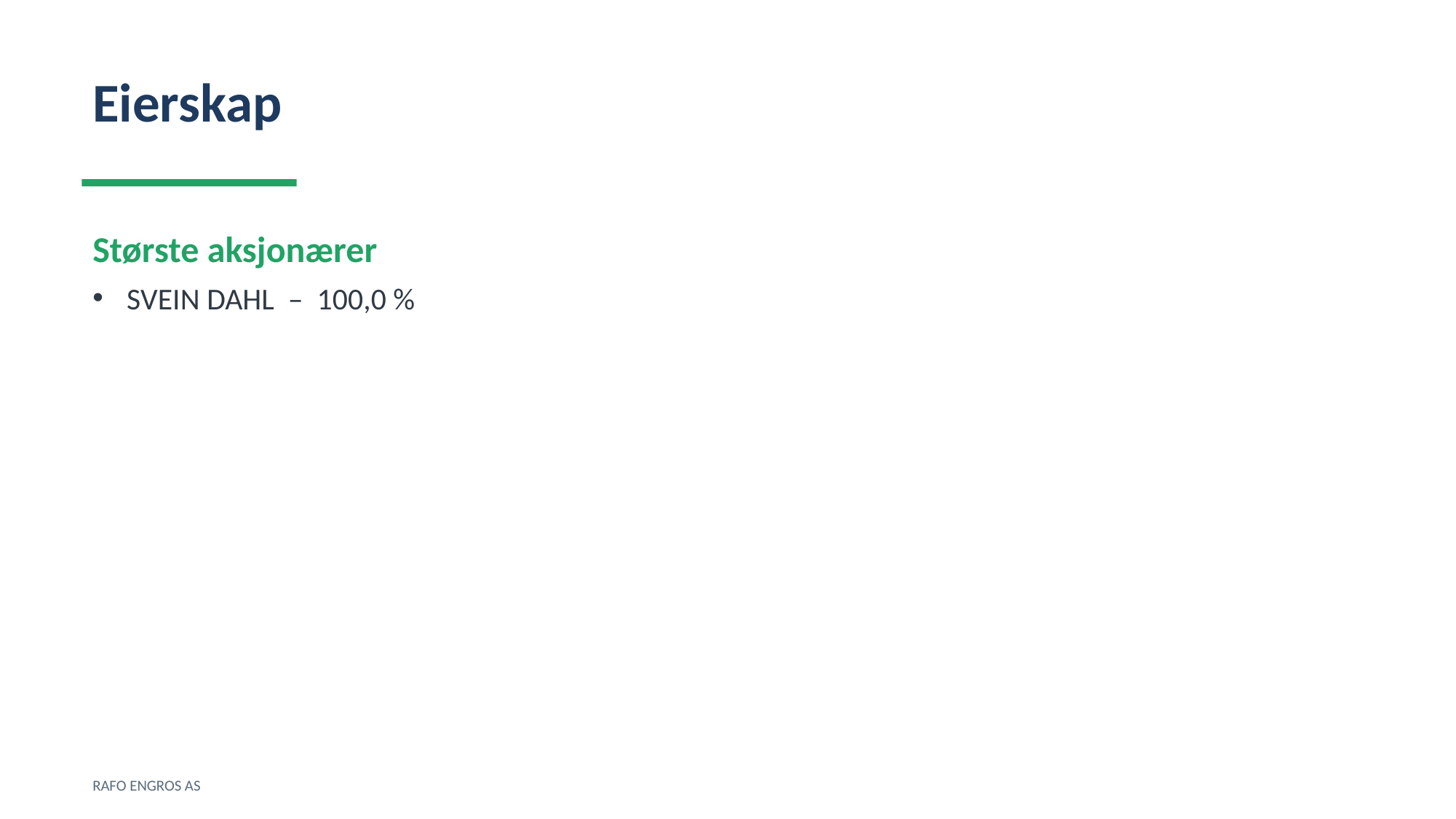

Eierskap

Største aksjonærer
SVEIN DAHL  –  100,0 %
RAFO ENGROS AS